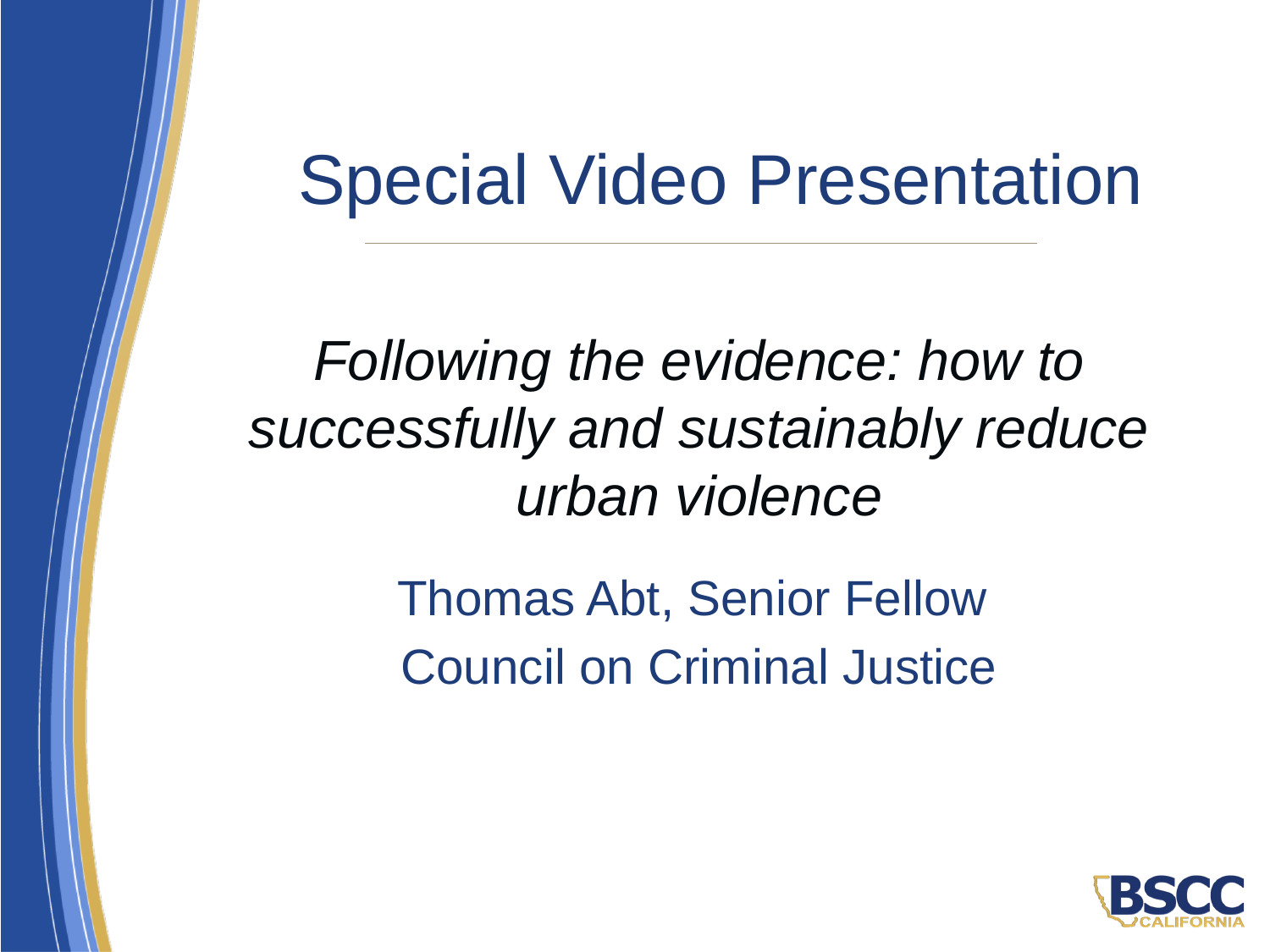

# Special Video Presentation
Following the evidence: how to successfully and sustainably reduce urban violence

Thomas Abt, Senior Fellow
Council on Criminal Justice